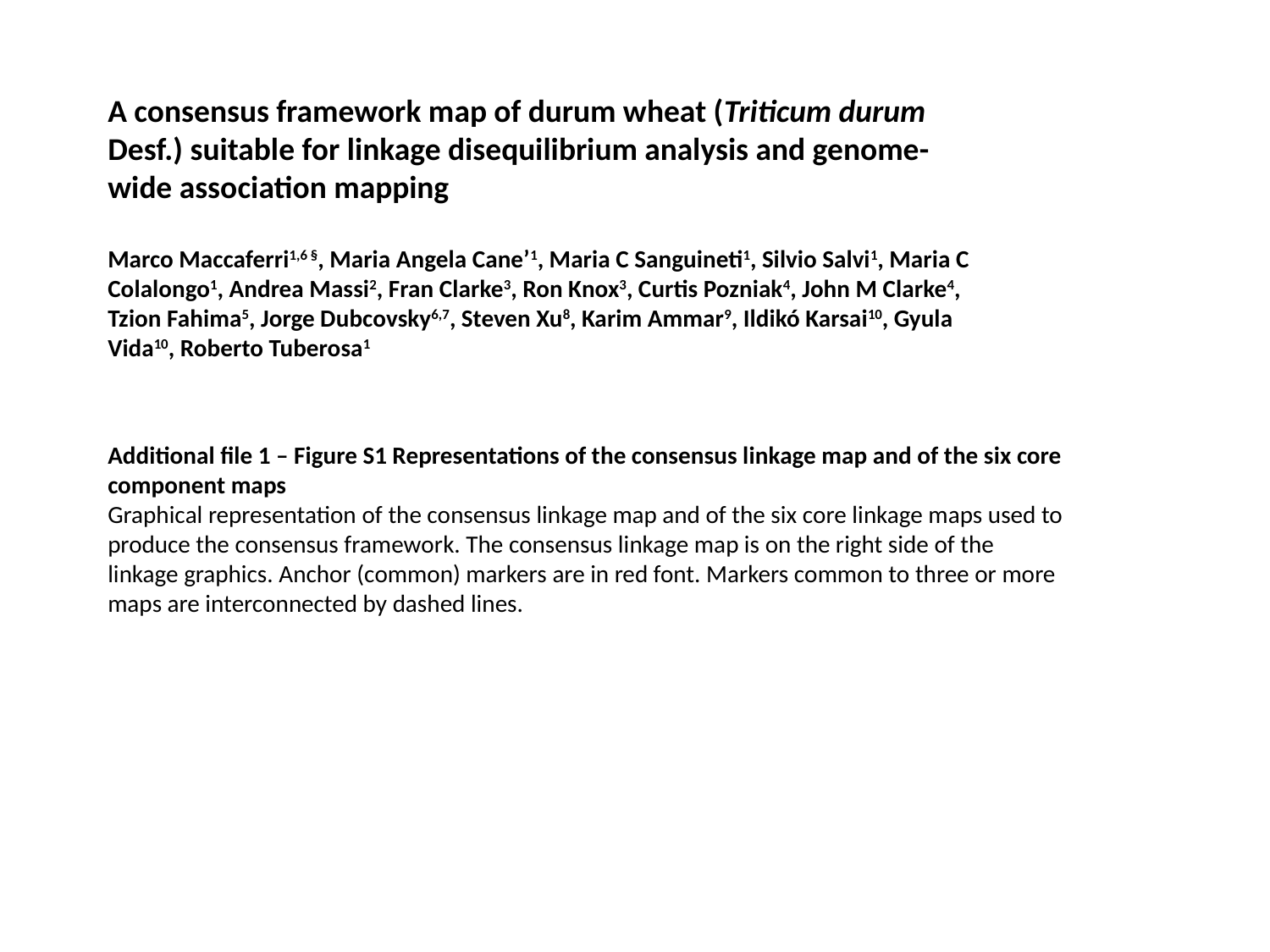

A consensus framework map of durum wheat (Triticum durum Desf.) suitable for linkage disequilibrium analysis and genome-wide association mapping

Marco Maccaferri1,6 §, Maria Angela Cane’1, Maria C Sanguineti1, Silvio Salvi1, Maria C Colalongo1, Andrea Massi2, Fran Clarke3, Ron Knox3, Curtis Pozniak4, John M Clarke4, Tzion Fahima5, Jorge Dubcovsky6,7, Steven Xu8, Karim Ammar9, Ildikó Karsai10, Gyula Vida10, Roberto Tuberosa1
Additional file 1 – Figure S1 Representations of the consensus linkage map and of the six core component maps
Graphical representation of the consensus linkage map and of the six core linkage maps used to produce the consensus framework. The consensus linkage map is on the right side of the linkage graphics. Anchor (common) markers are in red font. Markers common to three or more maps are interconnected by dashed lines.